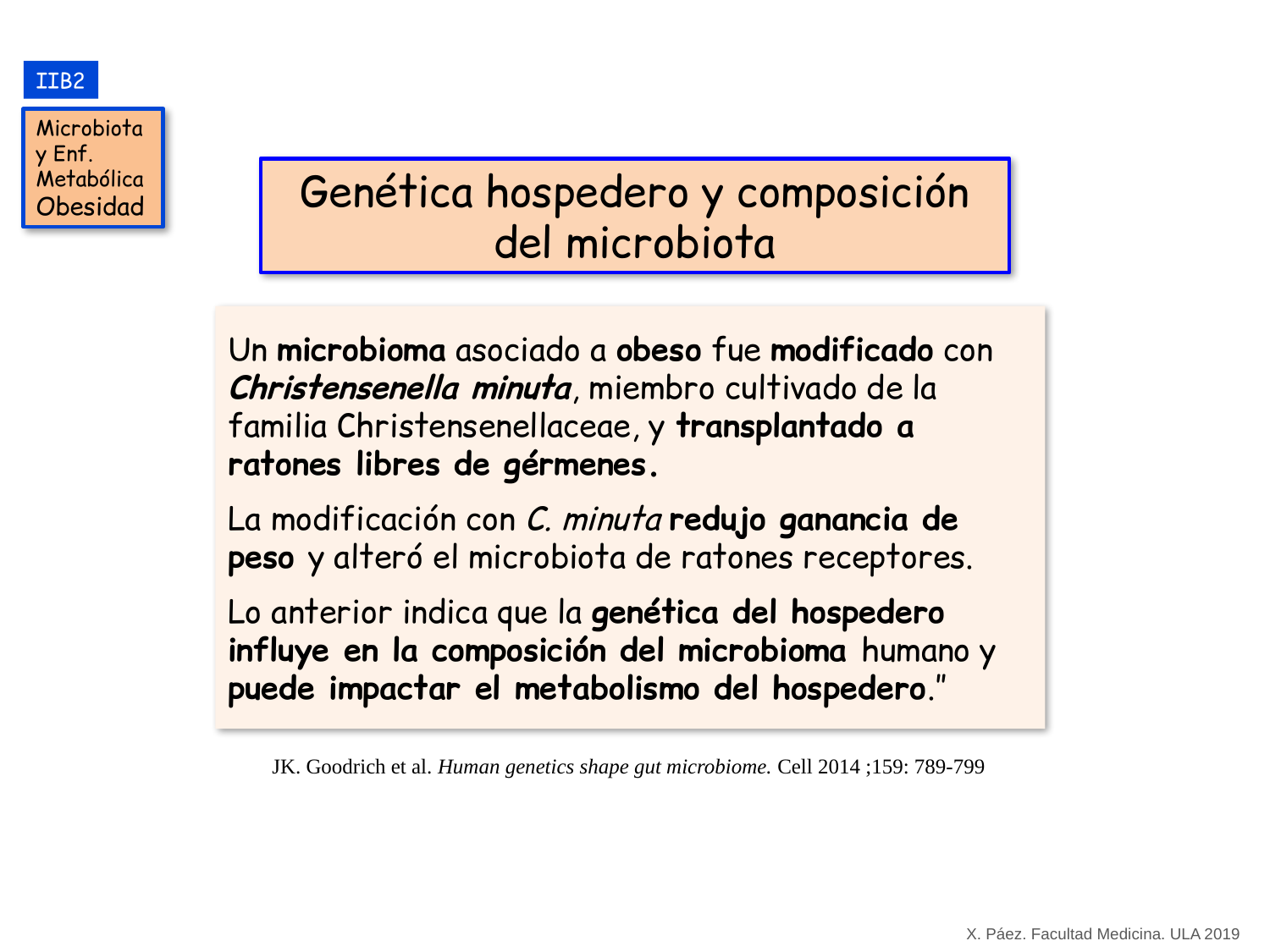

IIB2
Microbiota y Enf. Metabólica Obesidad
Genética hospedero y composición del microbiota

Un microbioma asociado a obeso fue modificado con Christensenella minuta, miembro cultivado de la familia Christensenellaceae, y transplantado a ratones libres de gérmenes.

La modificación con C. minuta redujo ganancia de peso y alteró el microbiota de ratones receptores.

Lo anterior indica que la genética del hospedero influye en la composición del microbioma humano y puede impactar el metabolismo del hospedero.”

JK. Goodrich et al. Human genetics shape gut microbiome. Cell 2014 ;159: 789-799
X. Páez. Facultad Medicina. ULA 2019